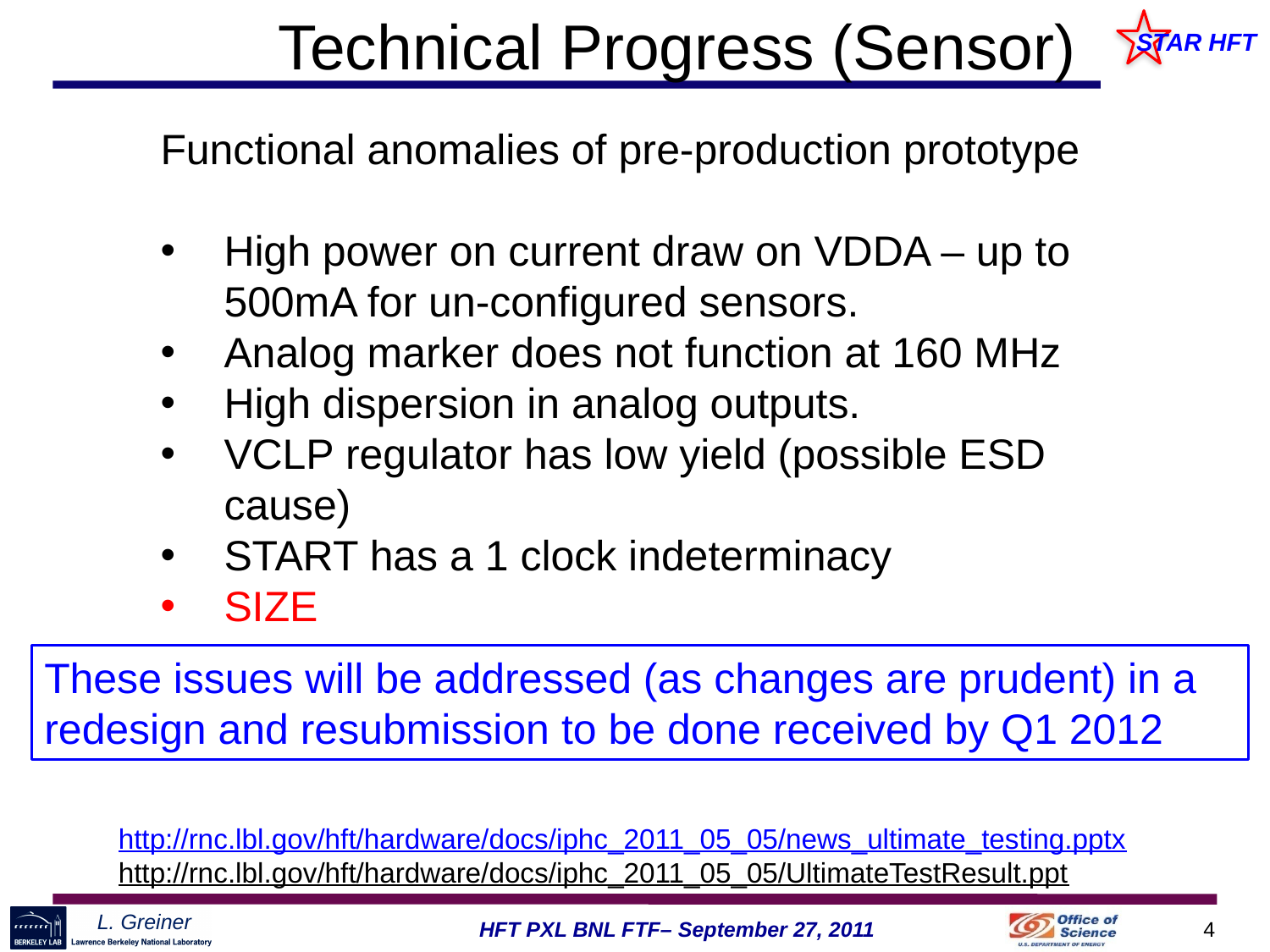

# Technical Progress (Sensor)
Functional anomalies of pre-production prototype

High power on current draw on VDDA – up to 500mA for un-configured sensors.
Analog marker does not function at 160 MHz
High dispersion in analog outputs.
VCLP regulator has low yield (possible ESD cause)
START has a 1 clock indeterminacy
SIZE

These issues will be addressed (as changes are prudent) in a redesign and resubmission to be done received by Q1 2012
http://rnc.lbl.gov/hft/hardware/docs/iphc_2011_05_05/news_ultimate_testing.pptx
http://rnc.lbl.gov/hft/hardware/docs/iphc_2011_05_05/UltimateTestResult.ppt